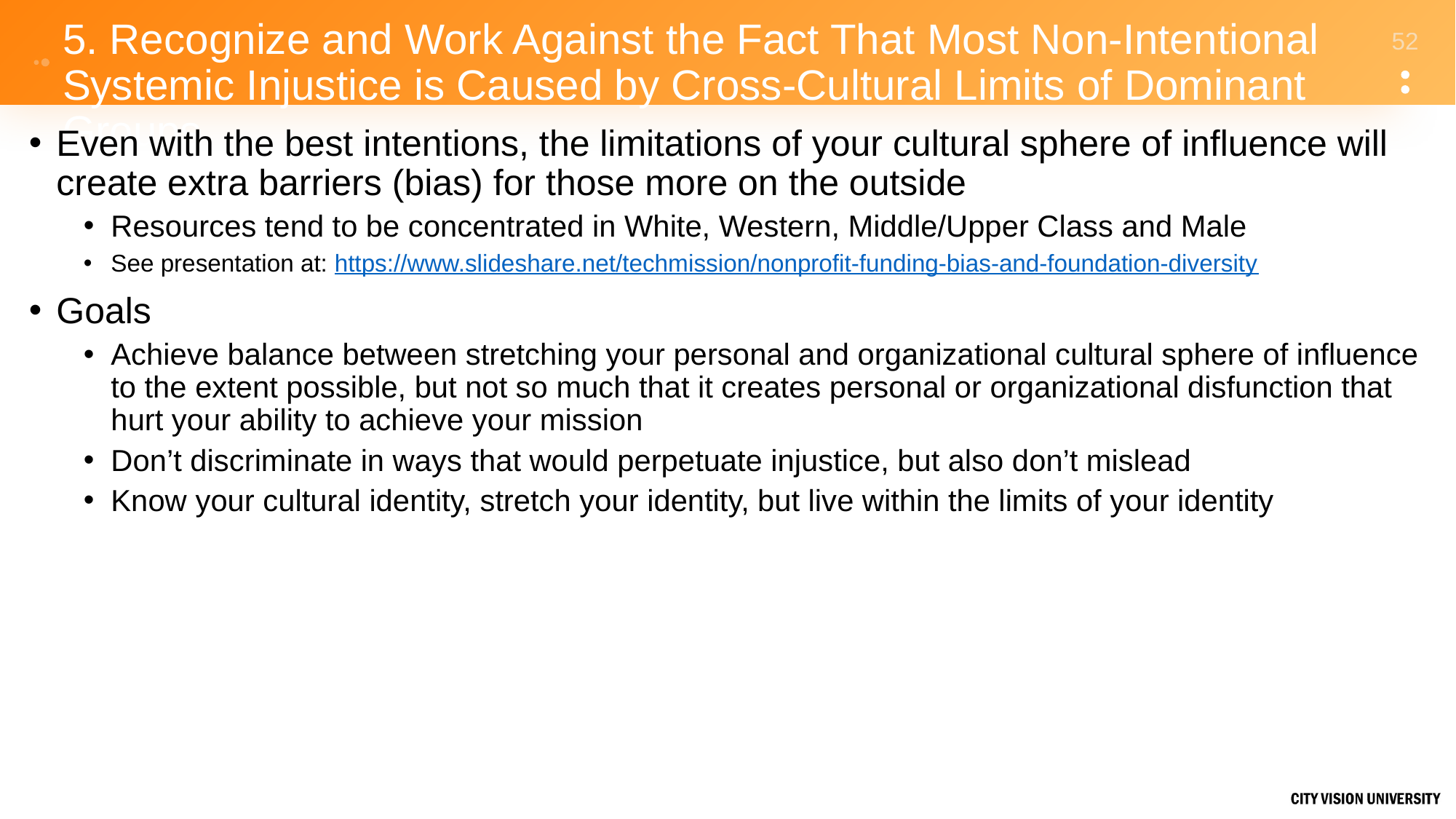

# 5. Recognize and Work Against the Fact That Most Non-Intentional Systemic Injustice is Caused by Cross-Cultural Limits of Dominant Groups
Even with the best intentions, the limitations of your cultural sphere of influence will create extra barriers (bias) for those more on the outside
Resources tend to be concentrated in White, Western, Middle/Upper Class and Male
See presentation at: https://www.slideshare.net/techmission/nonprofit-funding-bias-and-foundation-diversity
Goals
Achieve balance between stretching your personal and organizational cultural sphere of influence to the extent possible, but not so much that it creates personal or organizational disfunction that hurt your ability to achieve your mission
Don’t discriminate in ways that would perpetuate injustice, but also don’t mislead
Know your cultural identity, stretch your identity, but live within the limits of your identity